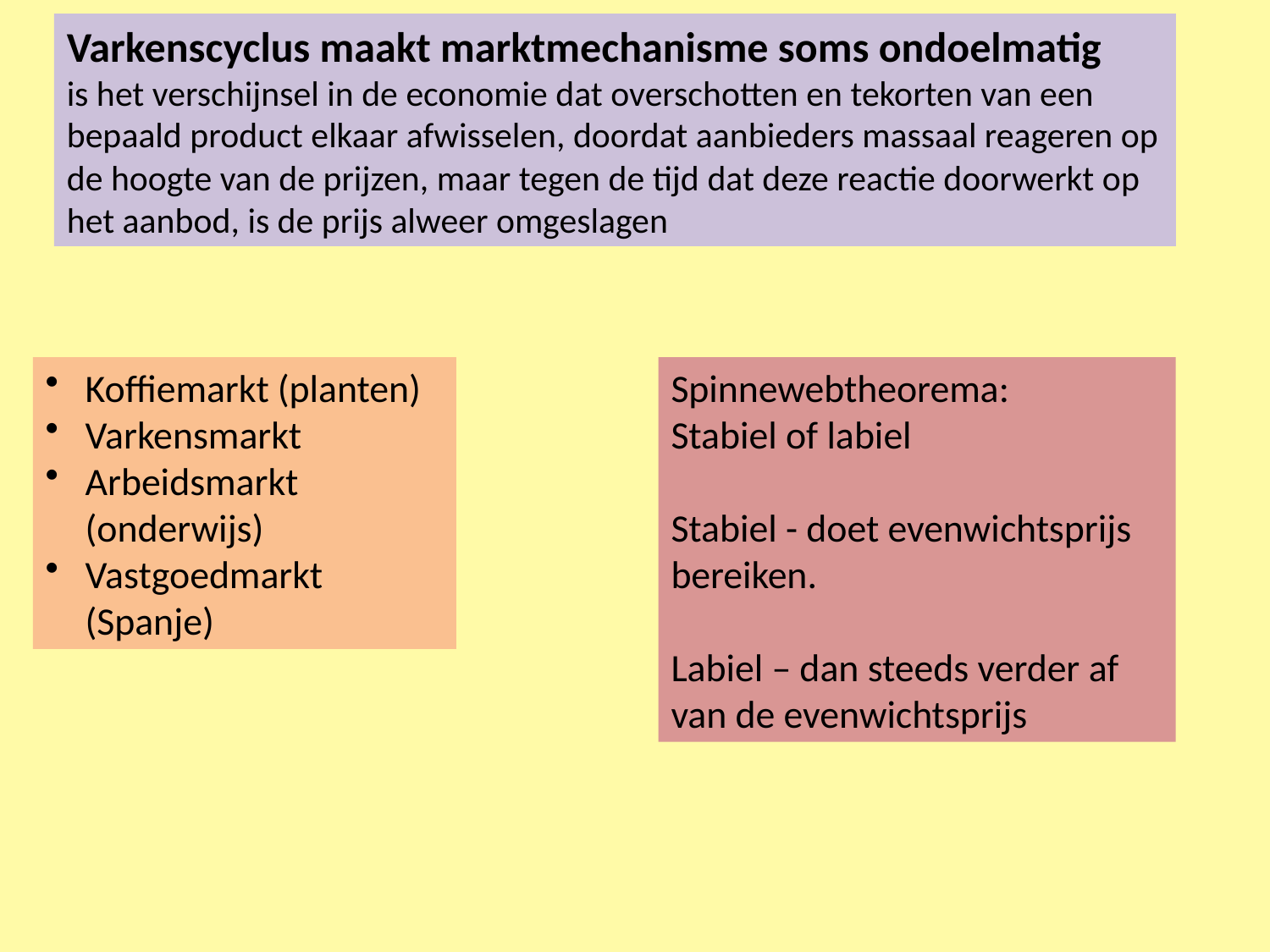

Varkenscyclus maakt marktmechanisme soms ondoelmatig
is het verschijnsel in de economie dat overschotten en tekorten van een bepaald product elkaar afwisselen, doordat aanbieders massaal reageren op de hoogte van de prijzen, maar tegen de tijd dat deze reactie doorwerkt op het aanbod, is de prijs alweer omgeslagen
Koffiemarkt (planten)
Varkensmarkt
Arbeidsmarkt (onderwijs)
Vastgoedmarkt (Spanje)
Spinnewebtheorema:
Stabiel of labiel

Stabiel - doet evenwichtsprijs bereiken.

Labiel – dan steeds verder af van de evenwichtsprijs